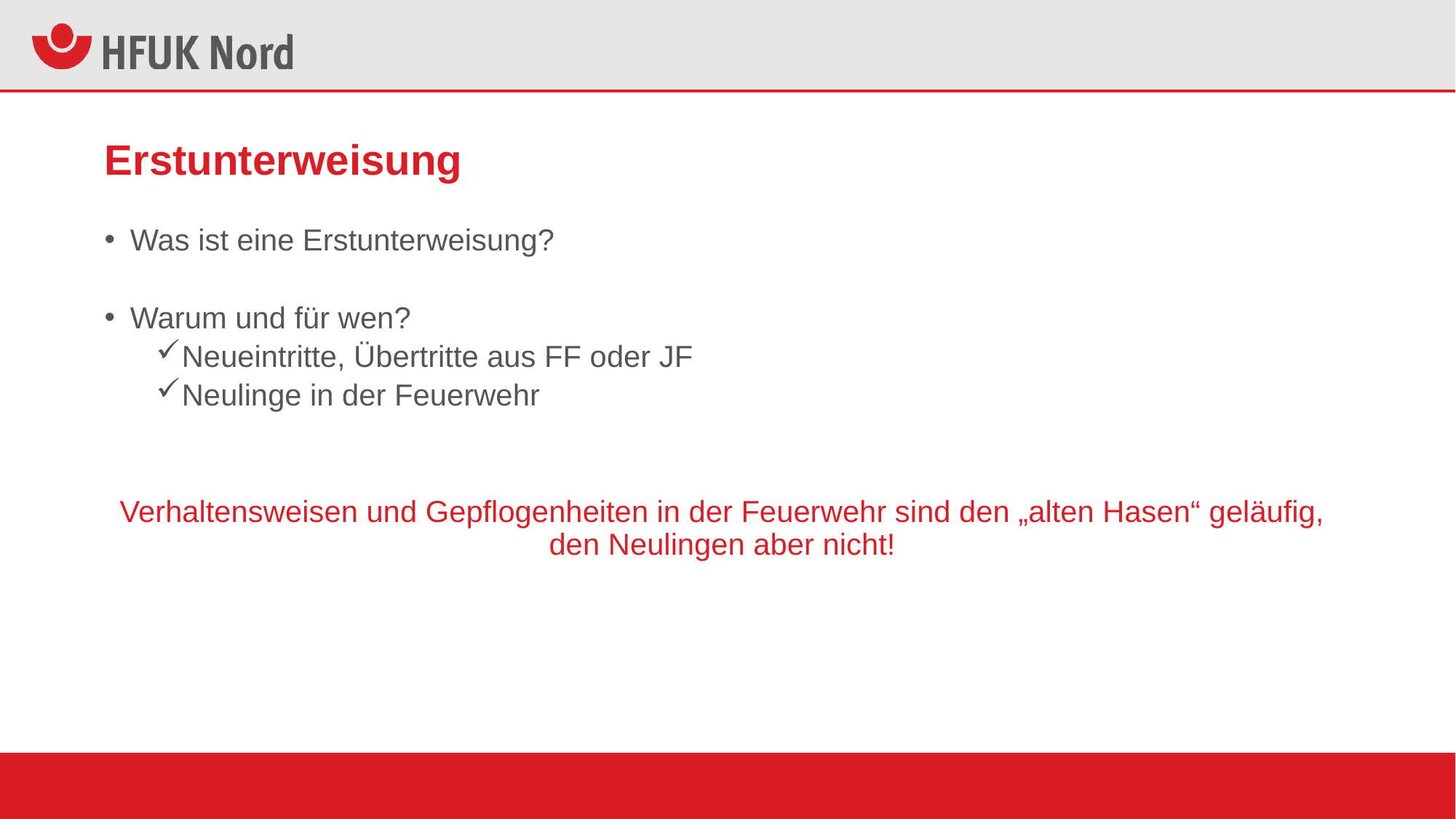

# Erstunterweisung
Was ist eine Erstunterweisung?

Warum und für wen?
Neueintritte, Übertritte aus FF oder JF
Neulinge in der Feuerwehr

Verhaltensweisen und Gepflogenheiten in der Feuerwehr sind den „alten Hasen“ geläufig, den Neulingen aber nicht!